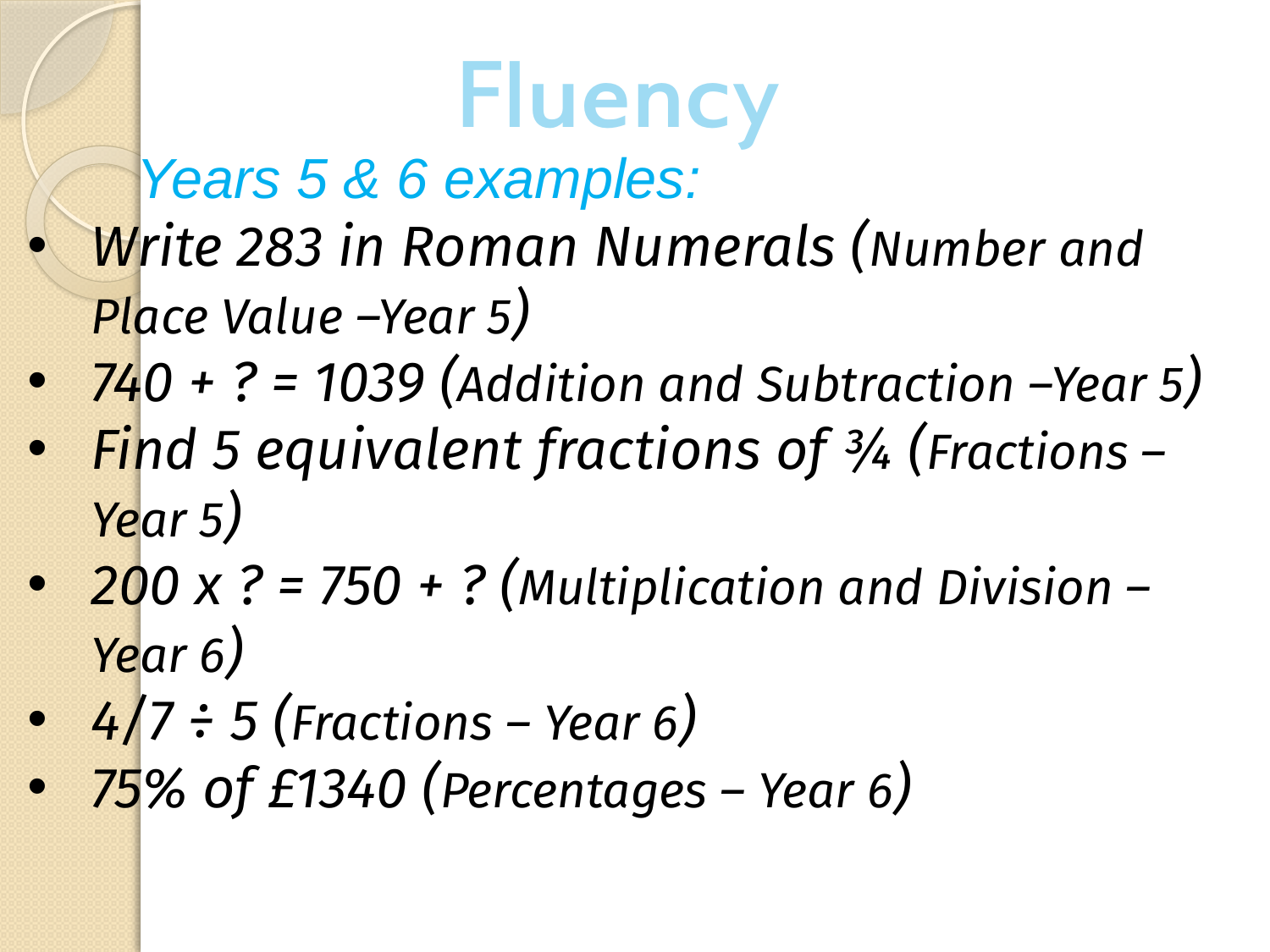

Fluency
       Years 5 & 6 examples:
Write 283 in Roman Numerals (Number and Place Value –Year 5)
740 + ? = 1039 (Addition and Subtraction –Year 5)
Find 5 equivalent fractions of ¾ (Fractions – Year 5)
200 x ? = 750 + ? (Multiplication and Division – Year 6)
4/7 ÷ 5 (Fractions – Year 6)
75% of £1340 (Percentages – Year 6)